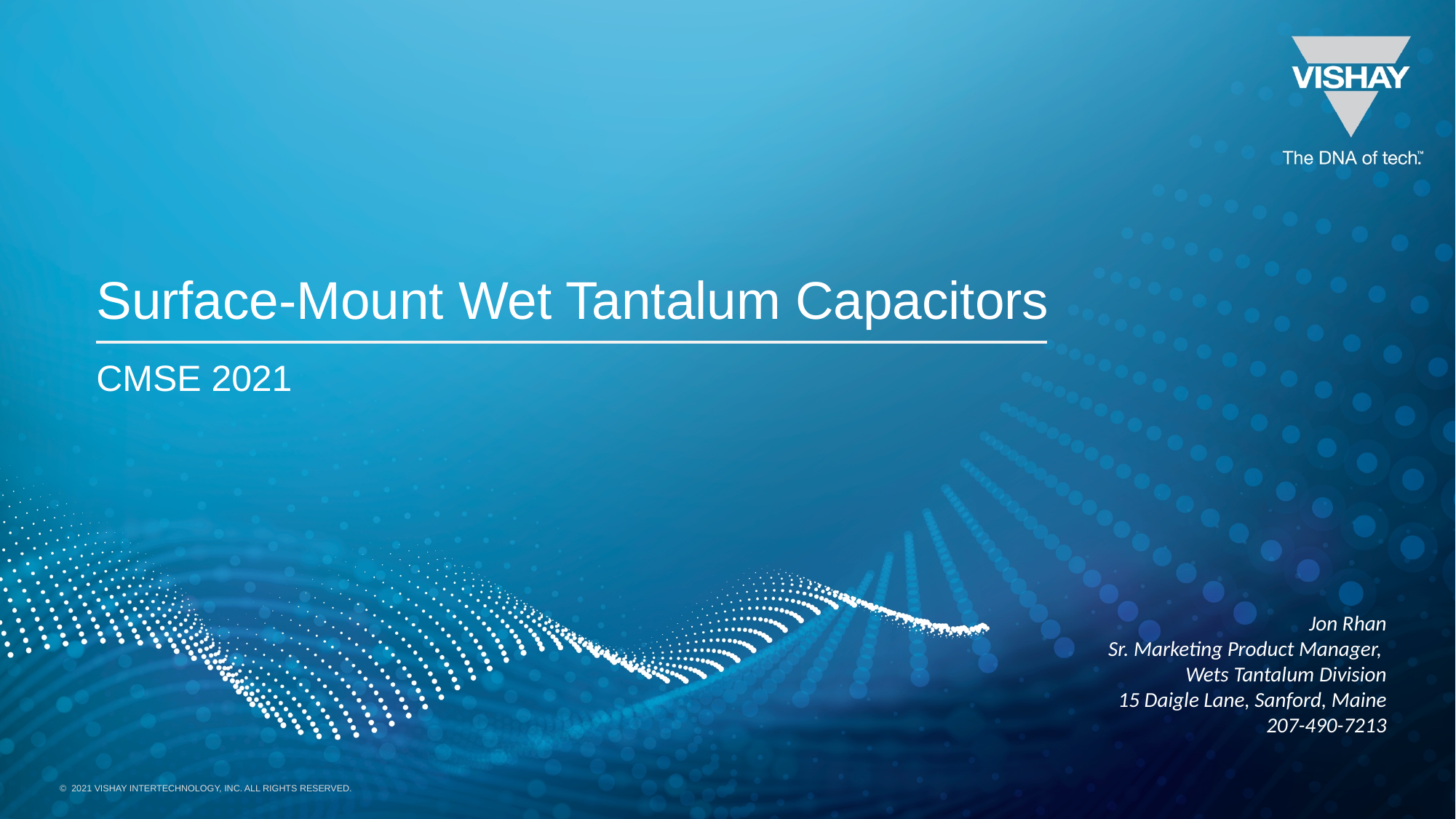

# Surface-Mount Wet Tantalum Capacitors
CMSE 2021

Jon Rhan
Sr. Marketing Product Manager,
Wets Tantalum Division
15 Daigle Lane, Sanford, Maine
207-490-7213